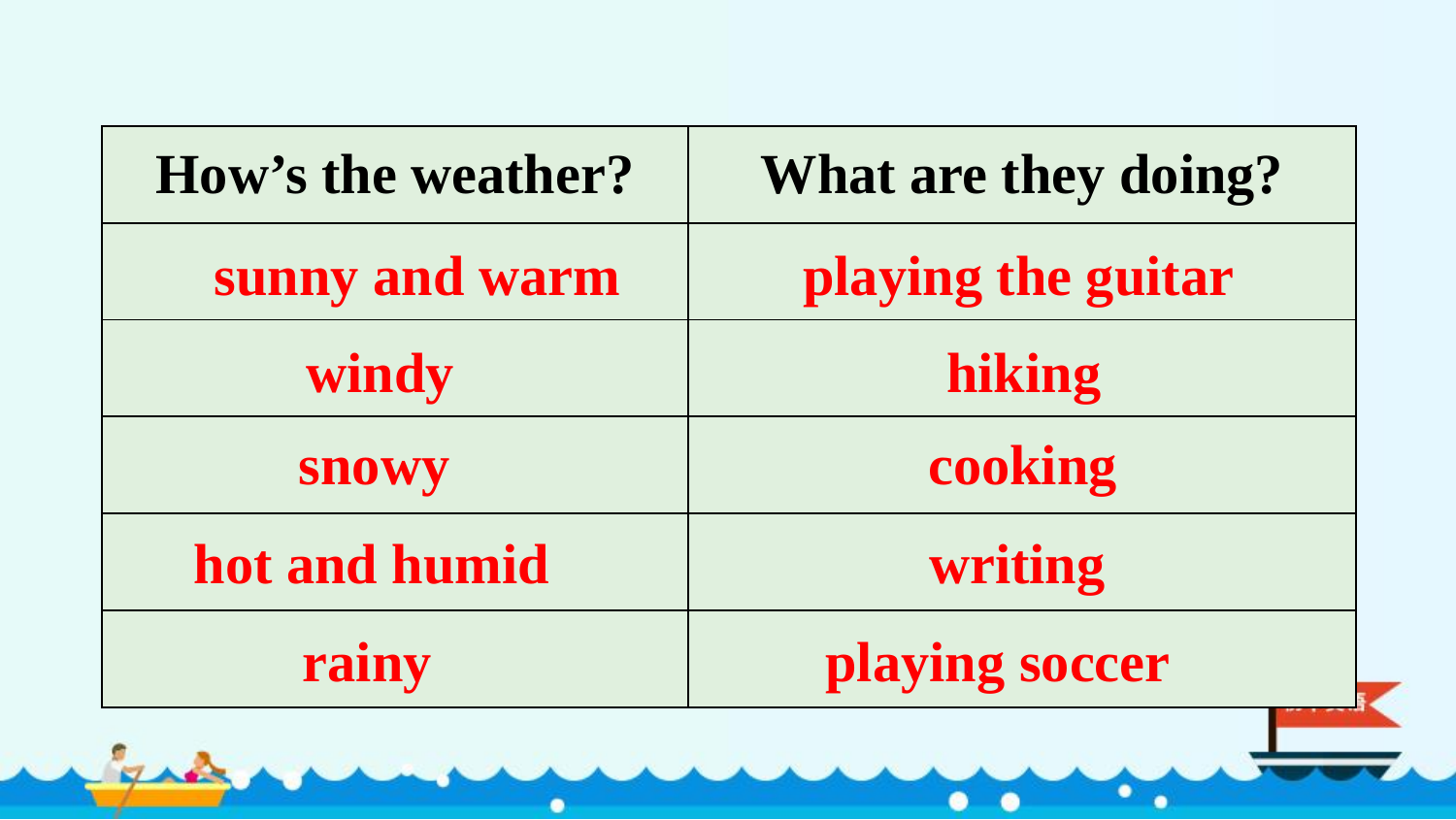

| How’s the weather? | What are they doing? |
| --- | --- |
|  |  |
|  |  |
|  |  |
|  |  |
|  |  |
sunny and warm             playing the guitar
       windy                                   hiking
      snowy                                  cooking
     hot and humid                           writing
      rainy                            playing soccer